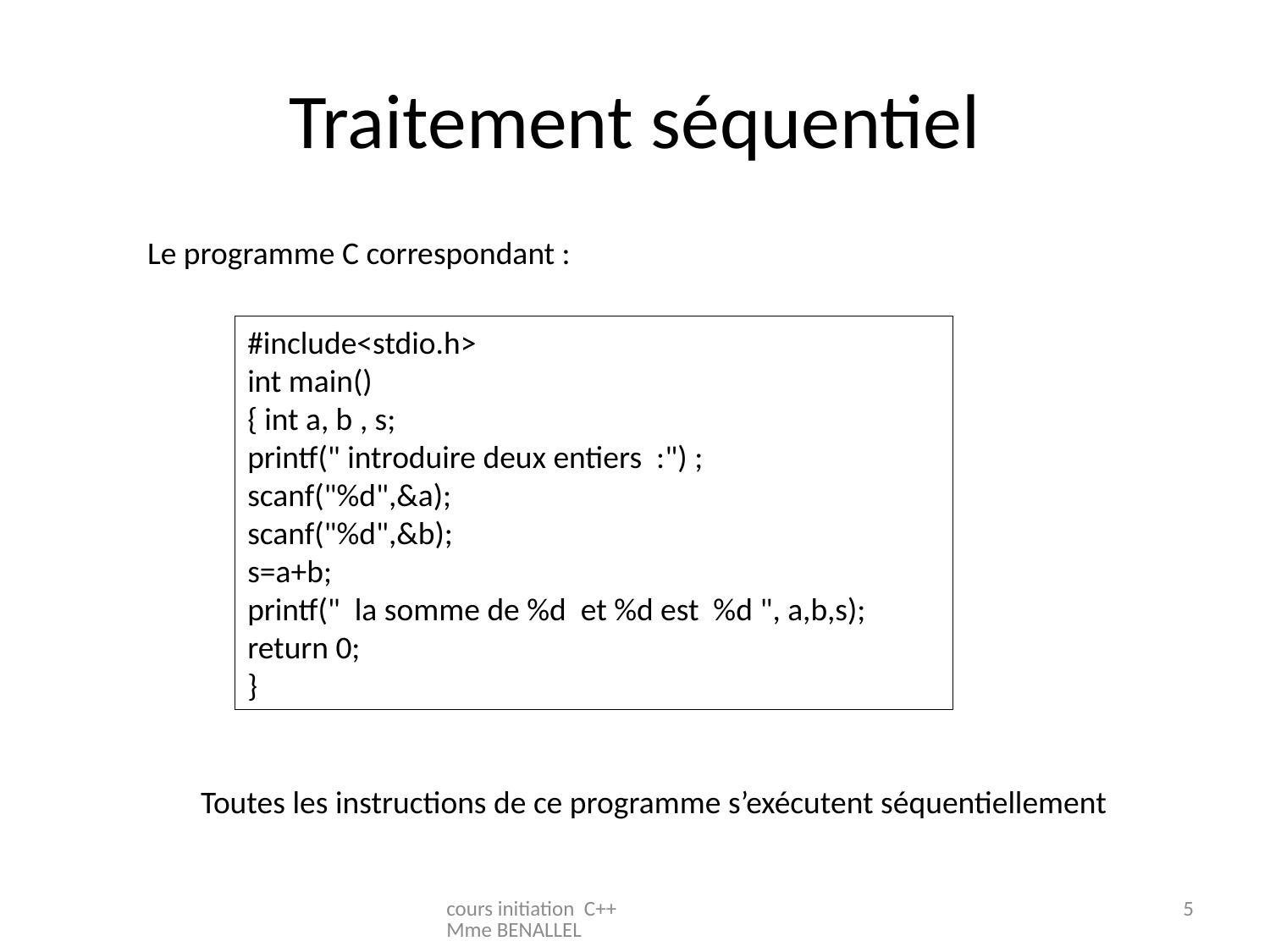

# Traitement séquentiel
Le programme C correspondant :
#include<stdio.h>
int main()
{ int a, b , s;
printf(" introduire deux entiers  :") ;
scanf("%d",&a);
scanf("%d",&b);
s=a+b;
printf("  la somme de %d  et %d est  %d ", a,b,s);
return 0;
}
Toutes les instructions de ce programme s’exécutent séquentiellement
cours initiation  C++                                         Mme BENALLEL
5